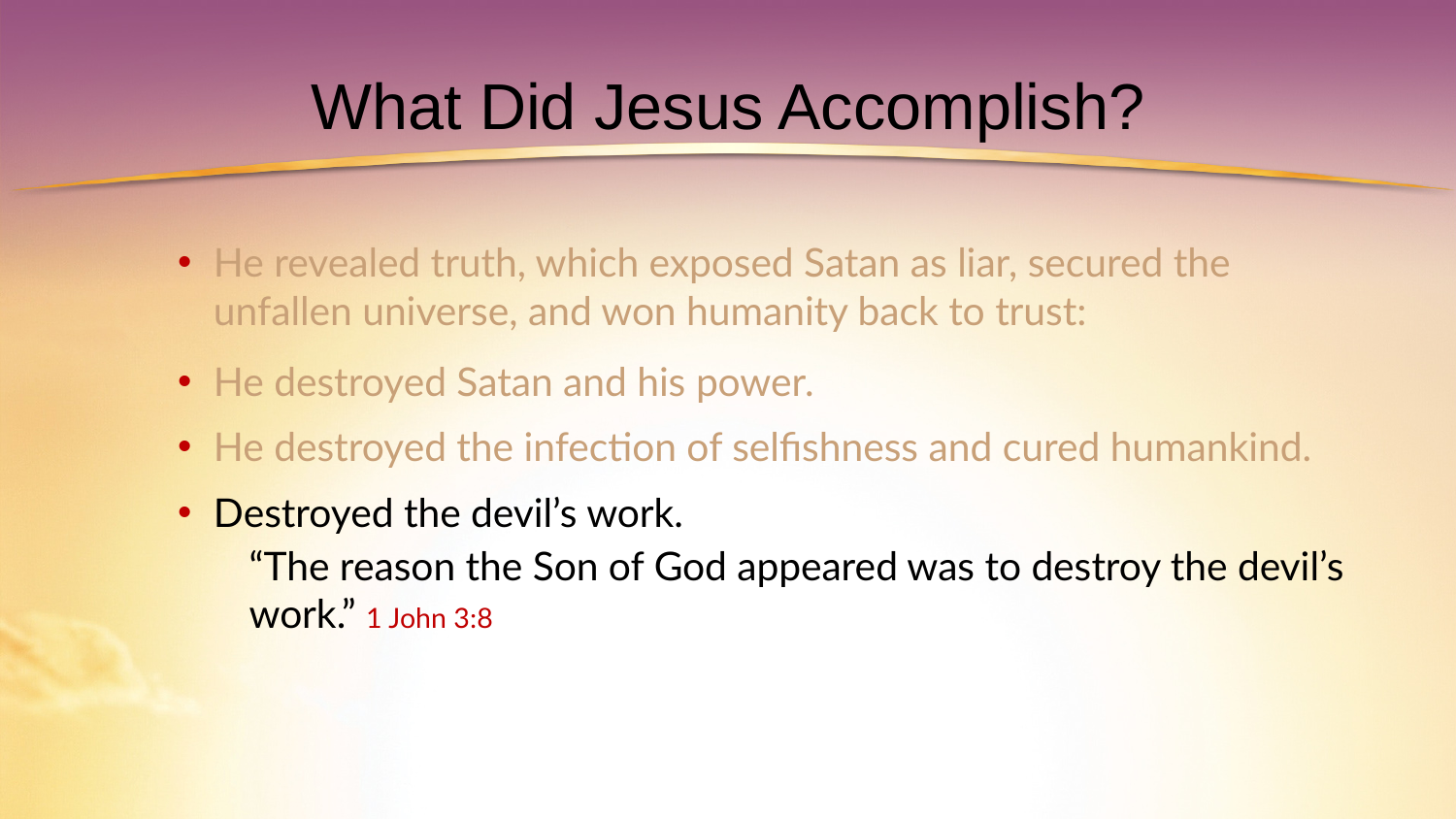

# What Did Jesus Accomplish?
He revealed truth, which exposed Satan as liar, secured the
unfallen universe, and won humanity back to trust:
He destroyed Satan and his power.
He destroyed the infection of selfishness and cured humankind.
Destroyed the devil’s work.
“The reason the Son of God appeared was to destroy the devil’s
work.” 1 John 3:8